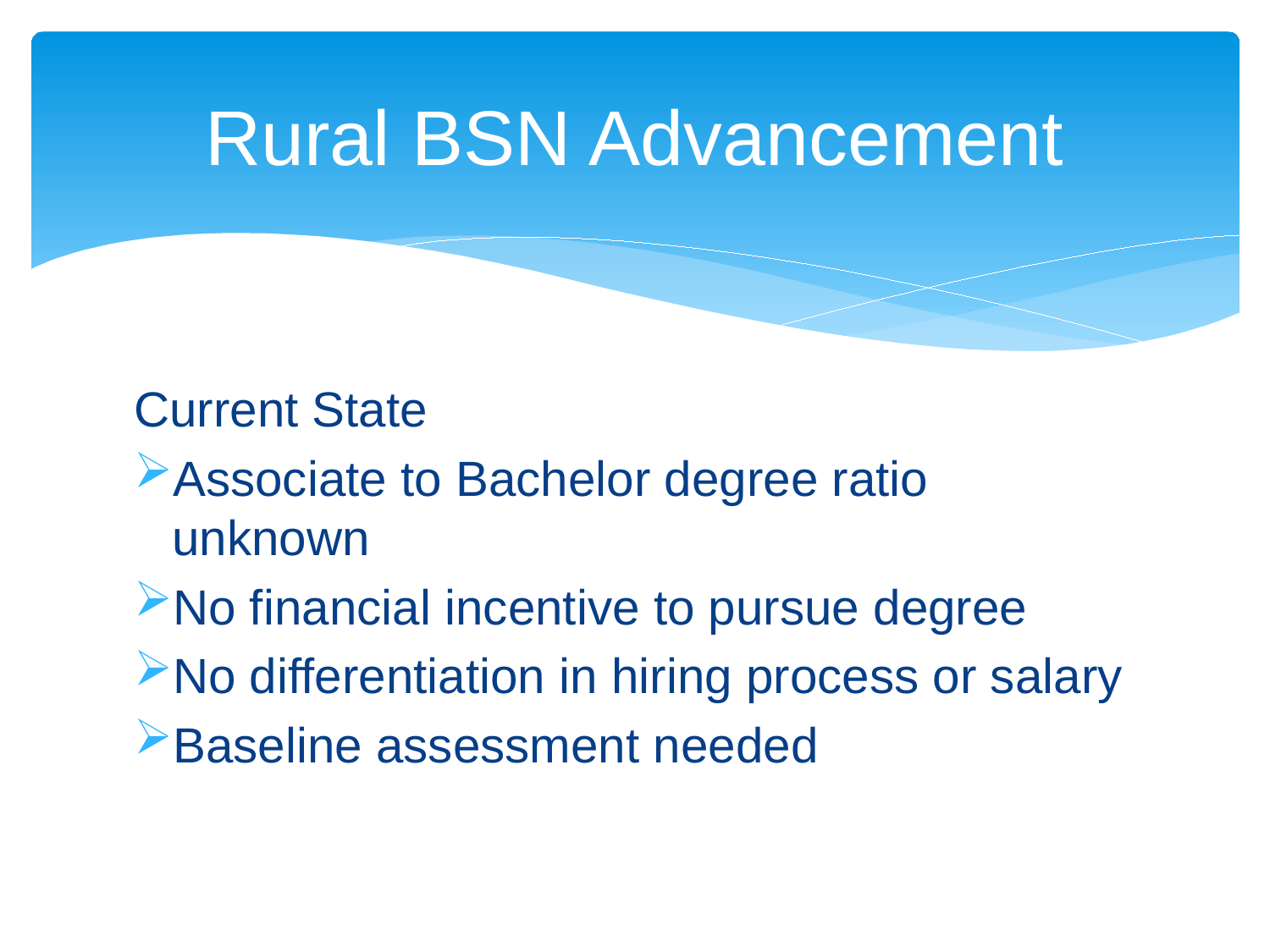

# Rural BSN Advancement
Current State
Associate to Bachelor degree ratio unknown
No financial incentive to pursue degree
No differentiation in hiring process or salary
Baseline assessment needed